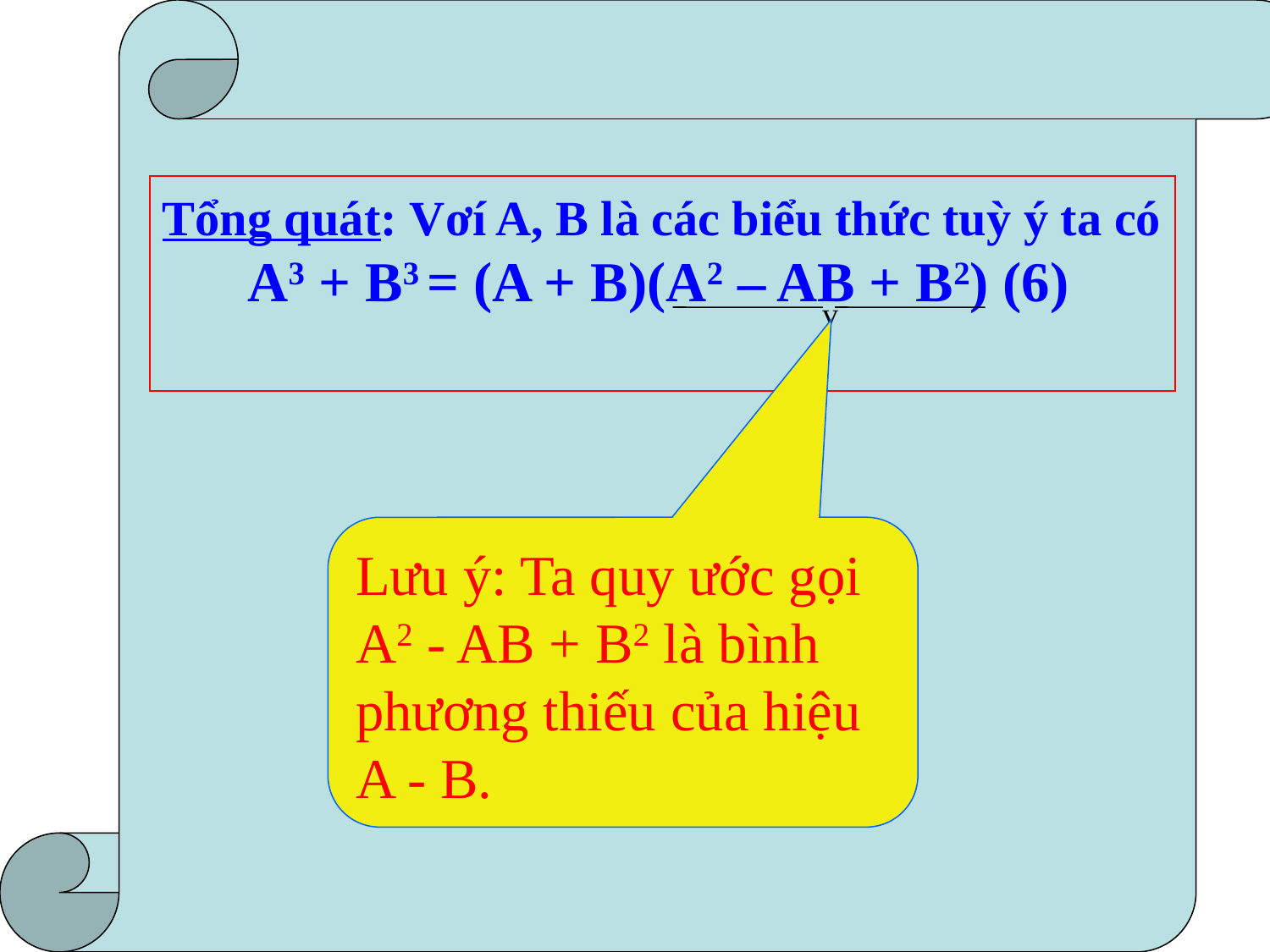

Tổng quát: Vơí A, B là các biểu thức tuỳ ý ta có
      A3 + B3 = (A + B)(A2 – AB + B2) (6)

v

Lưu ý: Ta quy ước gọi A2 - AB + B2 là bình phương thiếu của hiệu A - B.
vv